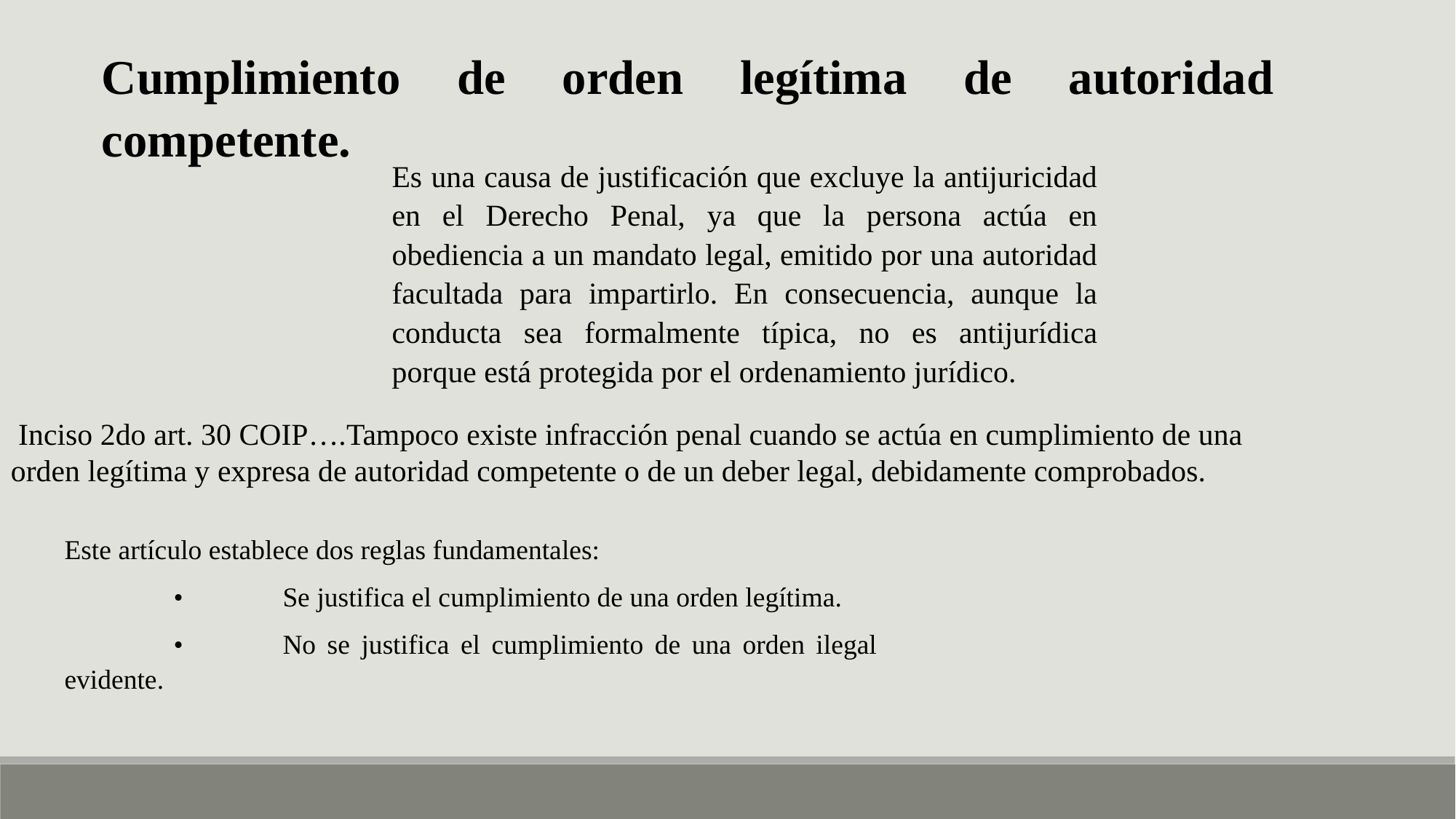

Cumplimiento de orden legítima de autoridad competente.
Es una causa de justificación que excluye la antijuricidad en el Derecho Penal, ya que la persona actúa en obediencia a un mandato legal, emitido por una autoridad facultada para impartirlo. En consecuencia, aunque la conducta sea formalmente típica, no es antijurídica porque está protegida por el ordenamiento jurídico.
 Inciso 2do art. 30 COIP….Tampoco existe infracción penal cuando se actúa en cumplimiento de una orden legítima y expresa de autoridad competente o de un deber legal, debidamente comprobados.
Este artículo establece dos reglas fundamentales:
	•	Se justifica el cumplimiento de una orden legítima.
	•	No se justifica el cumplimiento de una orden ilegal evidente.